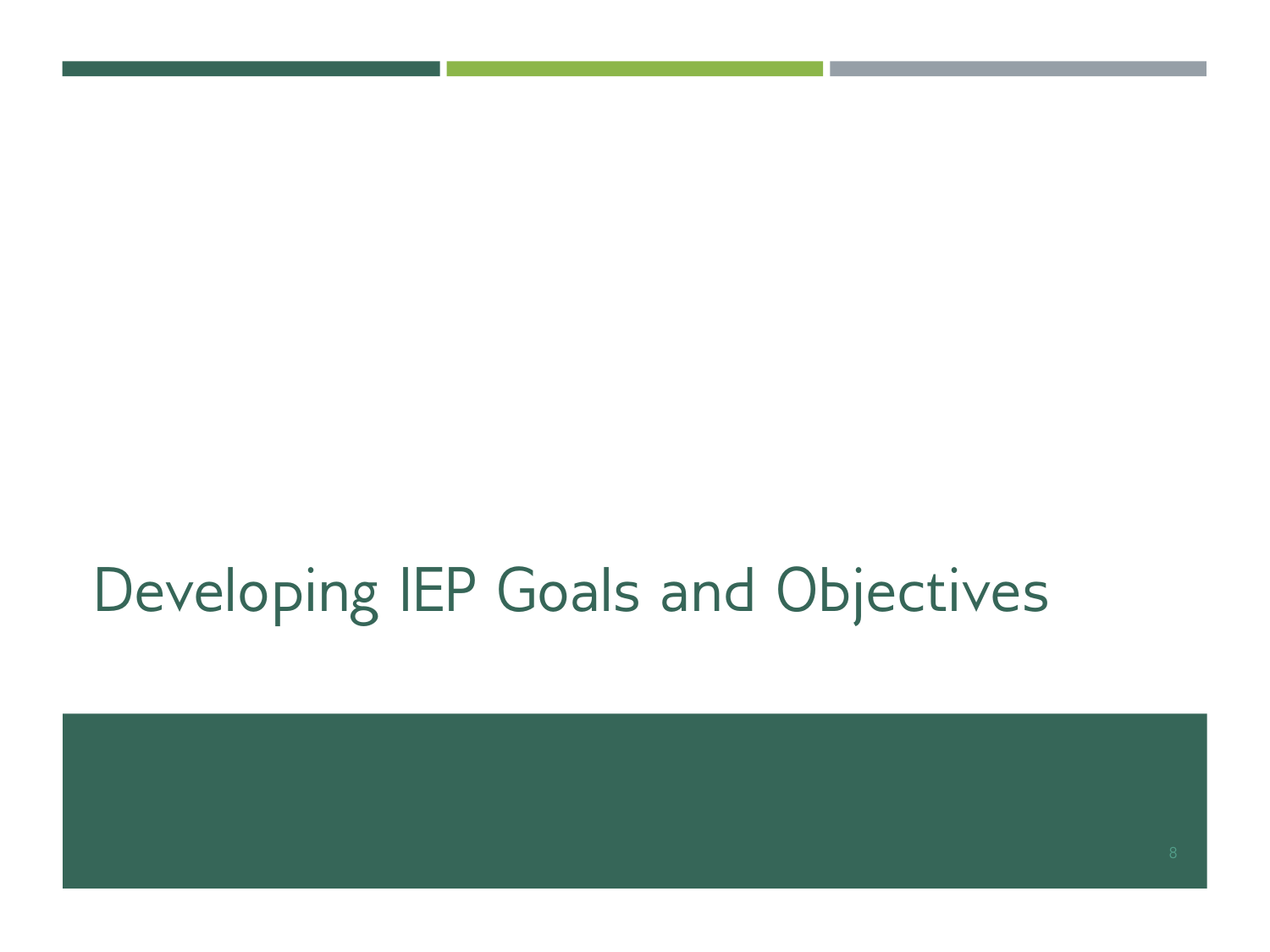

# Developing IEP Goals and Objectives

8